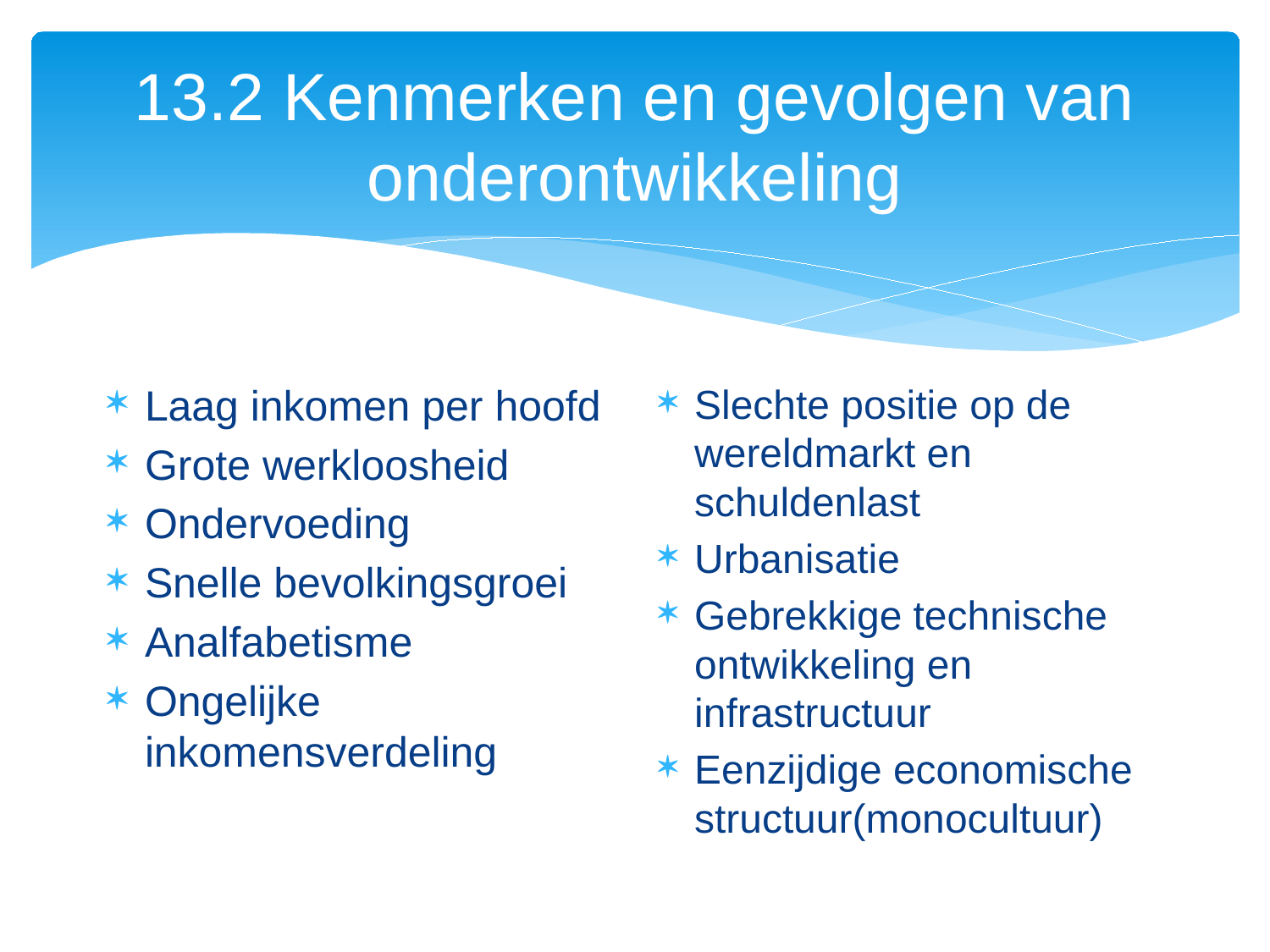

# 13.2 Kenmerken en gevolgen van onderontwikkeling
Laag inkomen per hoofd
Grote werkloosheid
Ondervoeding
Snelle bevolkingsgroei
Analfabetisme
Ongelijke inkomensverdeling

Slechte positie op de wereldmarkt en schuldenlast
Urbanisatie
Gebrekkige technische ontwikkeling en infrastructuur
Eenzijdige economische structuur(monocultuur)